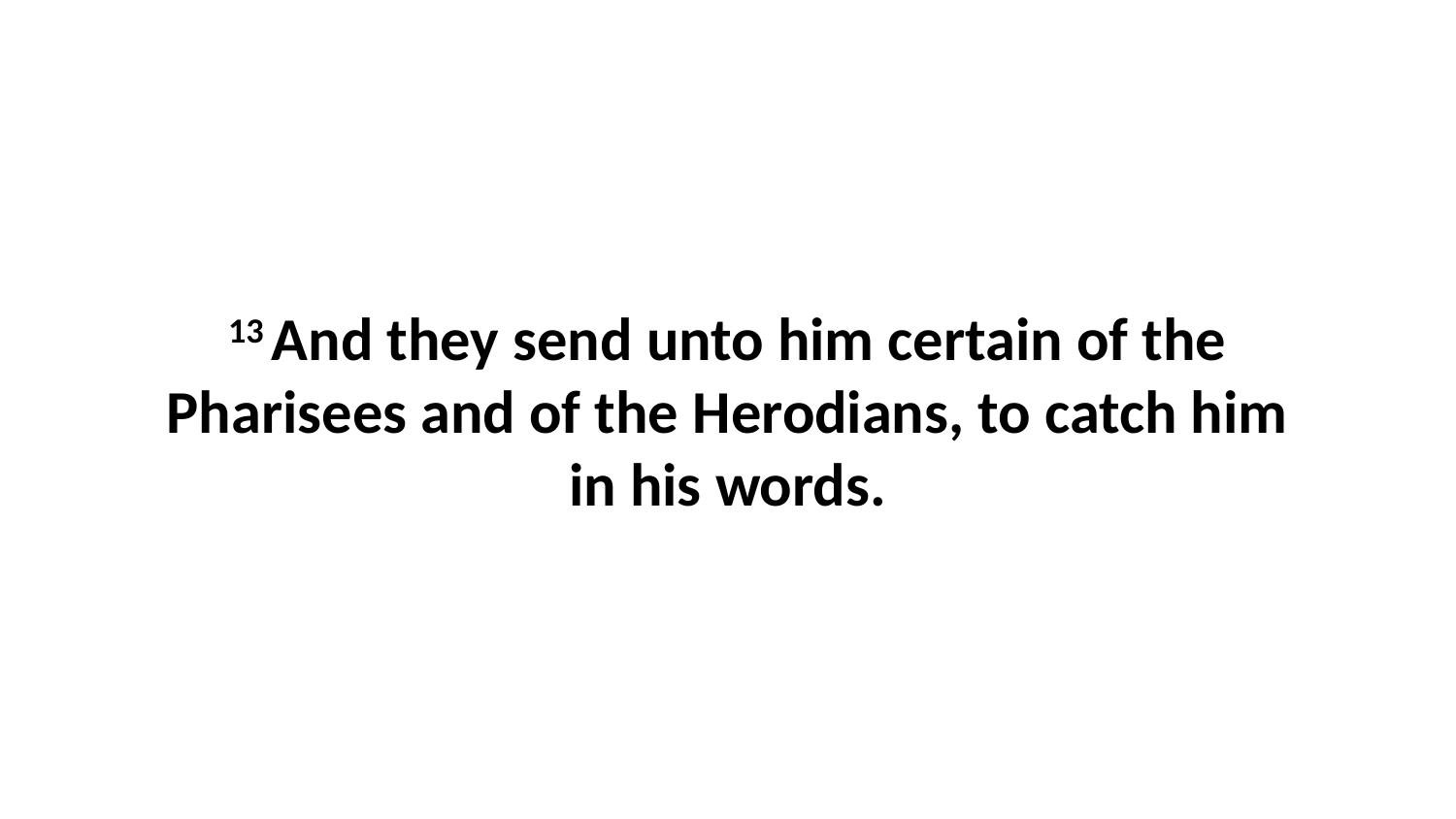

13 And they send unto him certain of the Pharisees and of the Herodians, to catch him in his words.